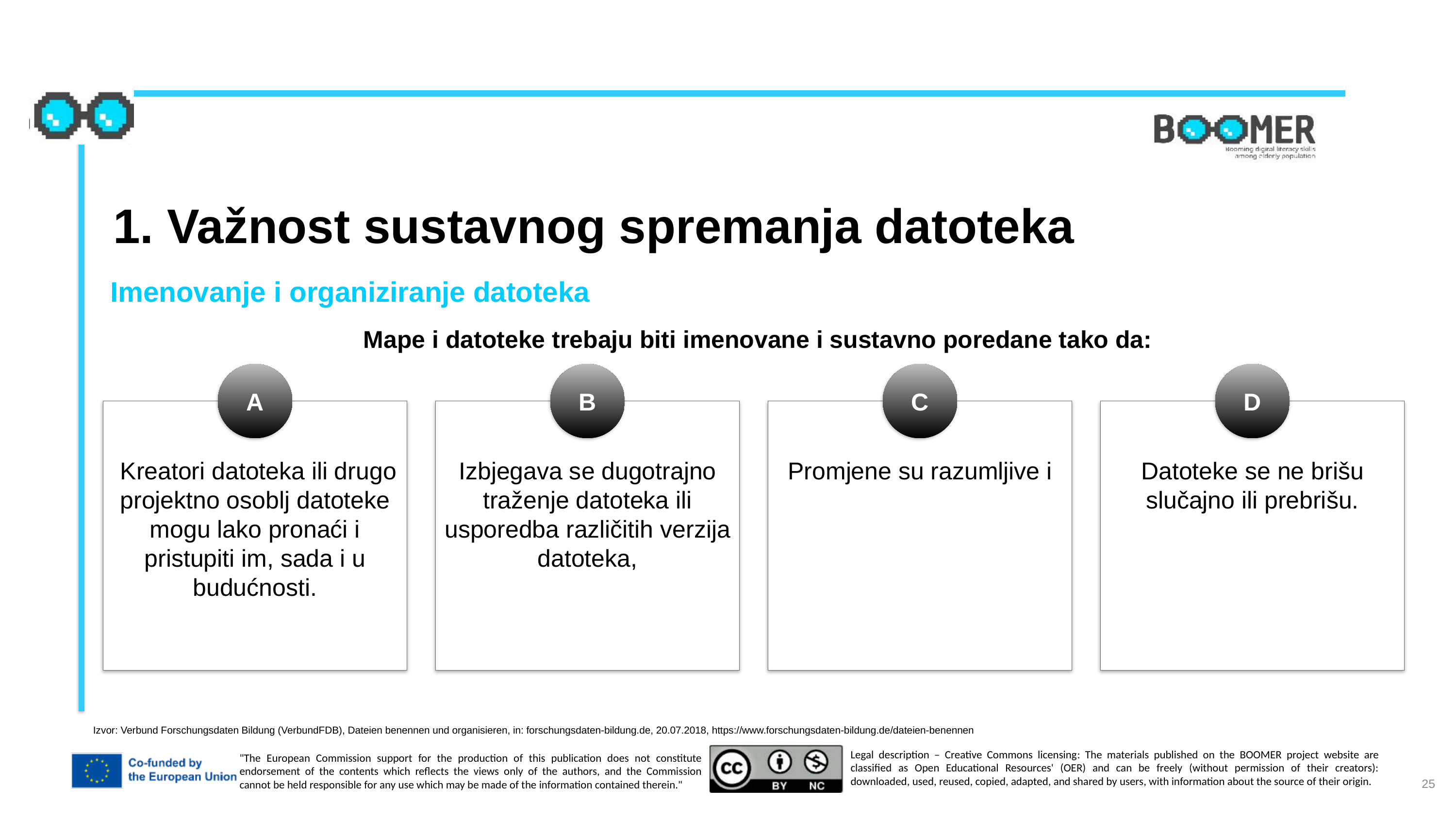

1. Važnost sustavnog spremanja datoteka
Imenovanje i organiziranje datoteka
Mape i datoteke trebaju biti imenovane i sustavno poredane tako da:
A
B
C
D
 Kreatori datoteka ili drugo projektno osoblj datoteke mogu lako pronaći i pristupiti im, sada i u budućnosti.
Izbjegava se dugotrajno traženje datoteka ili usporedba različitih verzija datoteka,
Promjene su razumljive i
Datoteke se ne brišu slučajno ili prebrišu.
Izvor: Verbund Forschungsdaten Bildung (VerbundFDB), Dateien benennen und organisieren, in: forschungsdaten-bildung.de, 20.07.2018, https://www.forschungsdaten-bildung.de/dateien-benennen
25